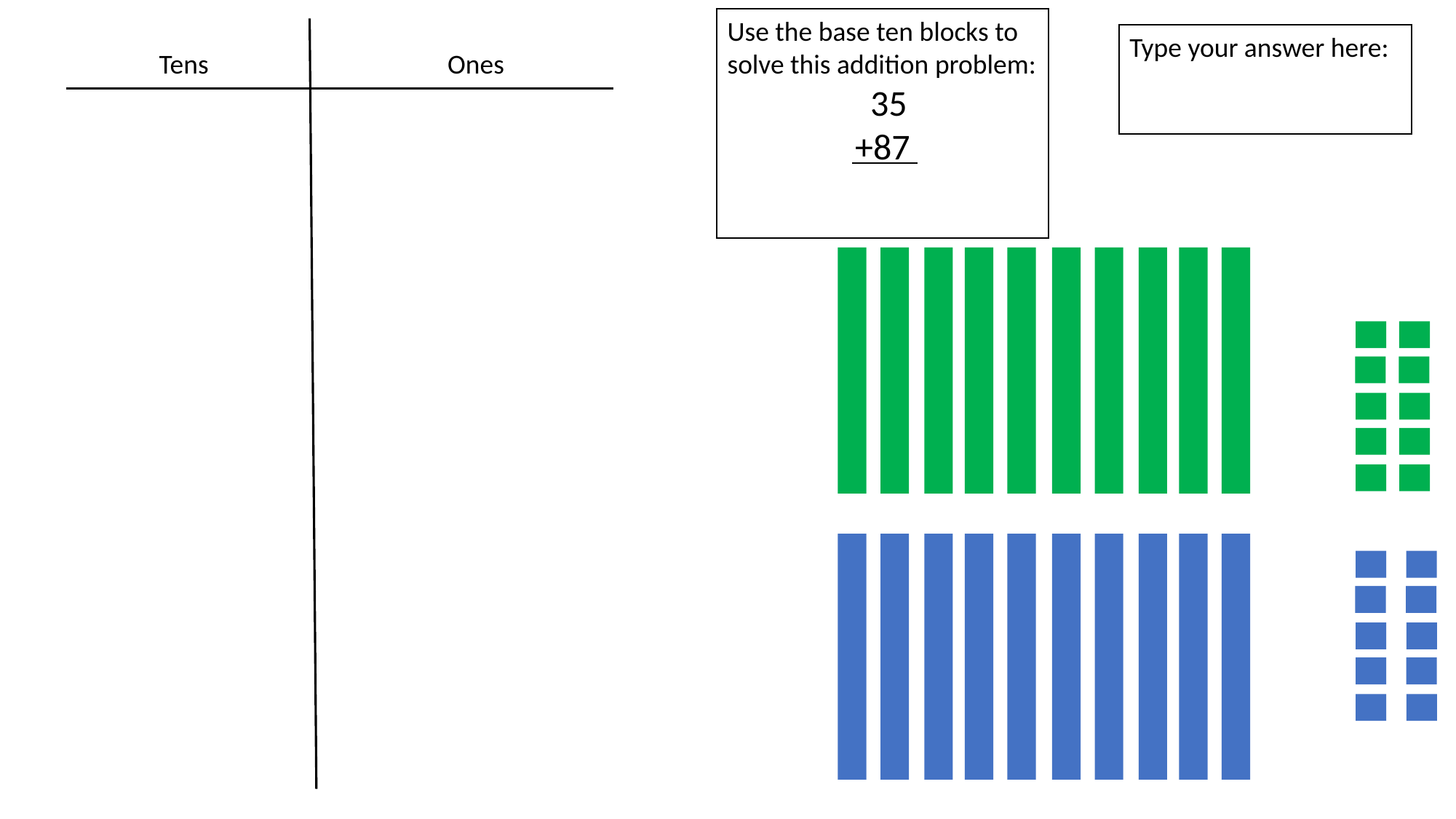

Use the base ten blocks to solve this addition problem:
  35
+87

Type your answer here:

Tens
Ones